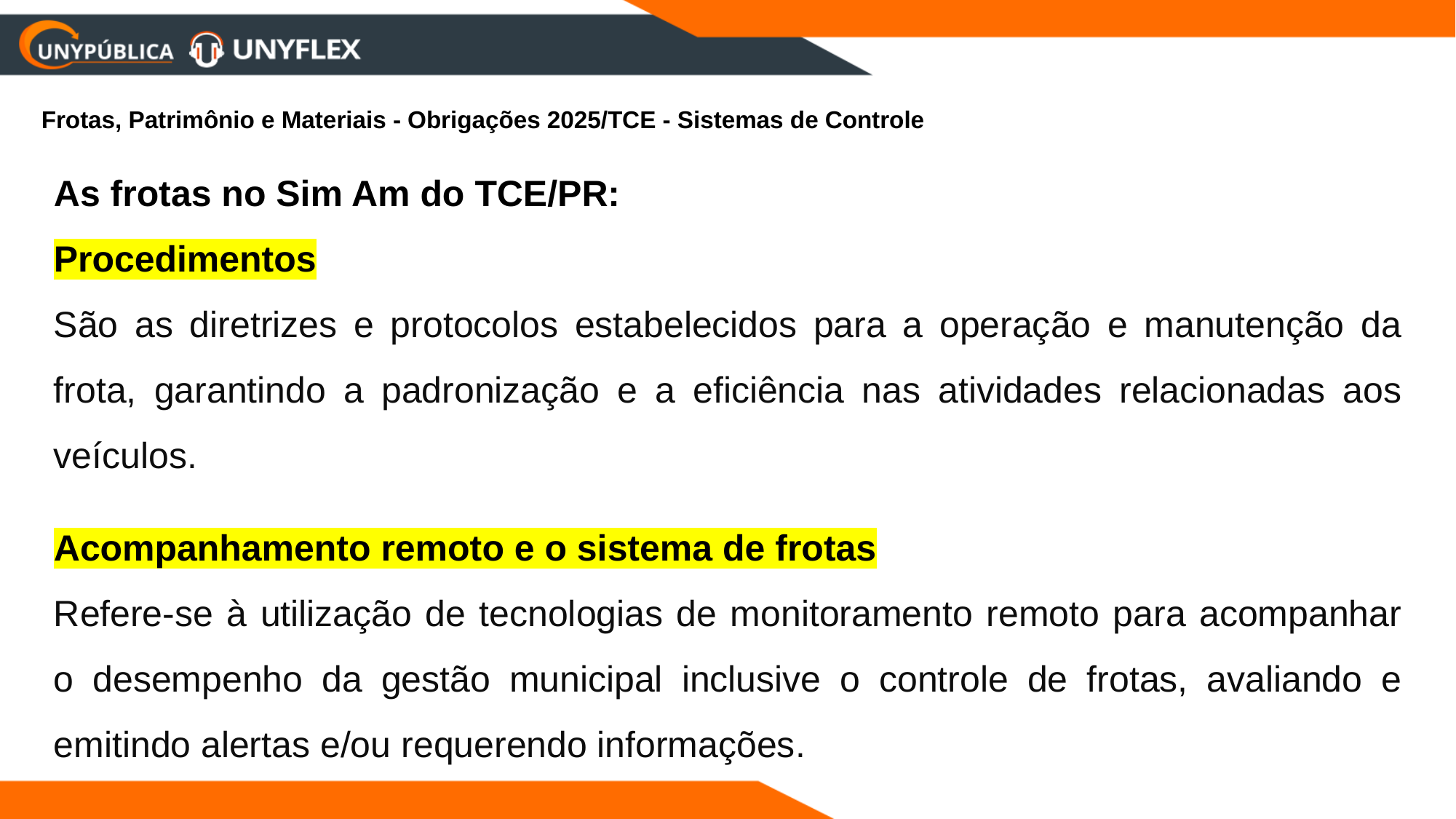

Frotas, Patrimônio e Materiais - Obrigações 2025/TCE - Sistemas de Controle
As frotas no Sim Am do TCE/PR:
Procedimentos
São as diretrizes e protocolos estabelecidos para a operação e manutenção da frota, garantindo a padronização e a eficiência nas atividades relacionadas aos veículos.

Acompanhamento remoto e o sistema de frotas
Refere-se à utilização de tecnologias de monitoramento remoto para acompanhar o desempenho da gestão municipal inclusive o controle de frotas, avaliando e emitindo alertas e/ou requerendo informações.